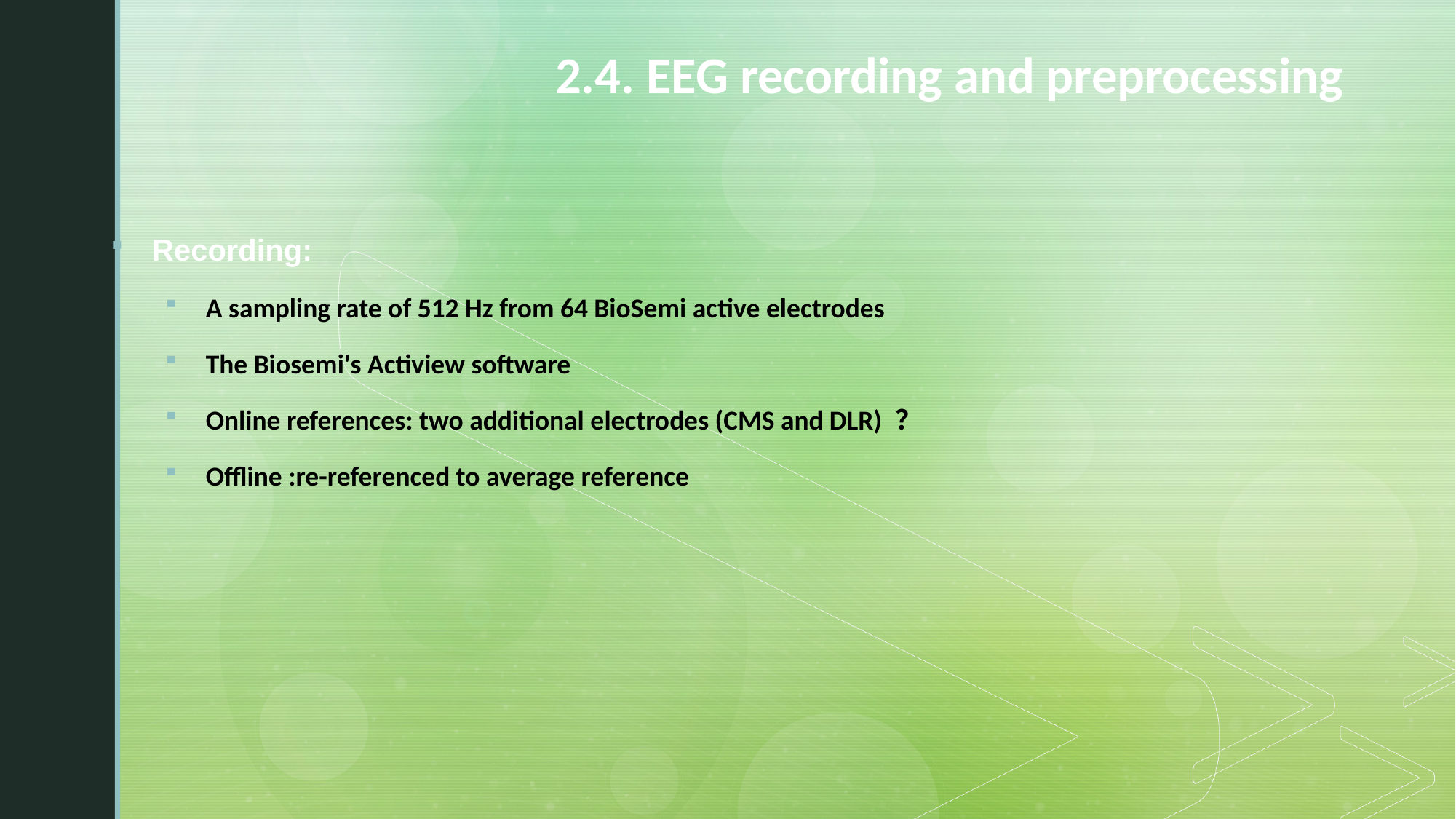

# 2.4. EEG recording and preprocessing
Recording:
A sampling rate of 512 Hz from 64 BioSemi active electrodes
The Biosemi's Actiview software
Online references: two additional electrodes (CMS and DLR) ？
Offline :re-referenced to average reference